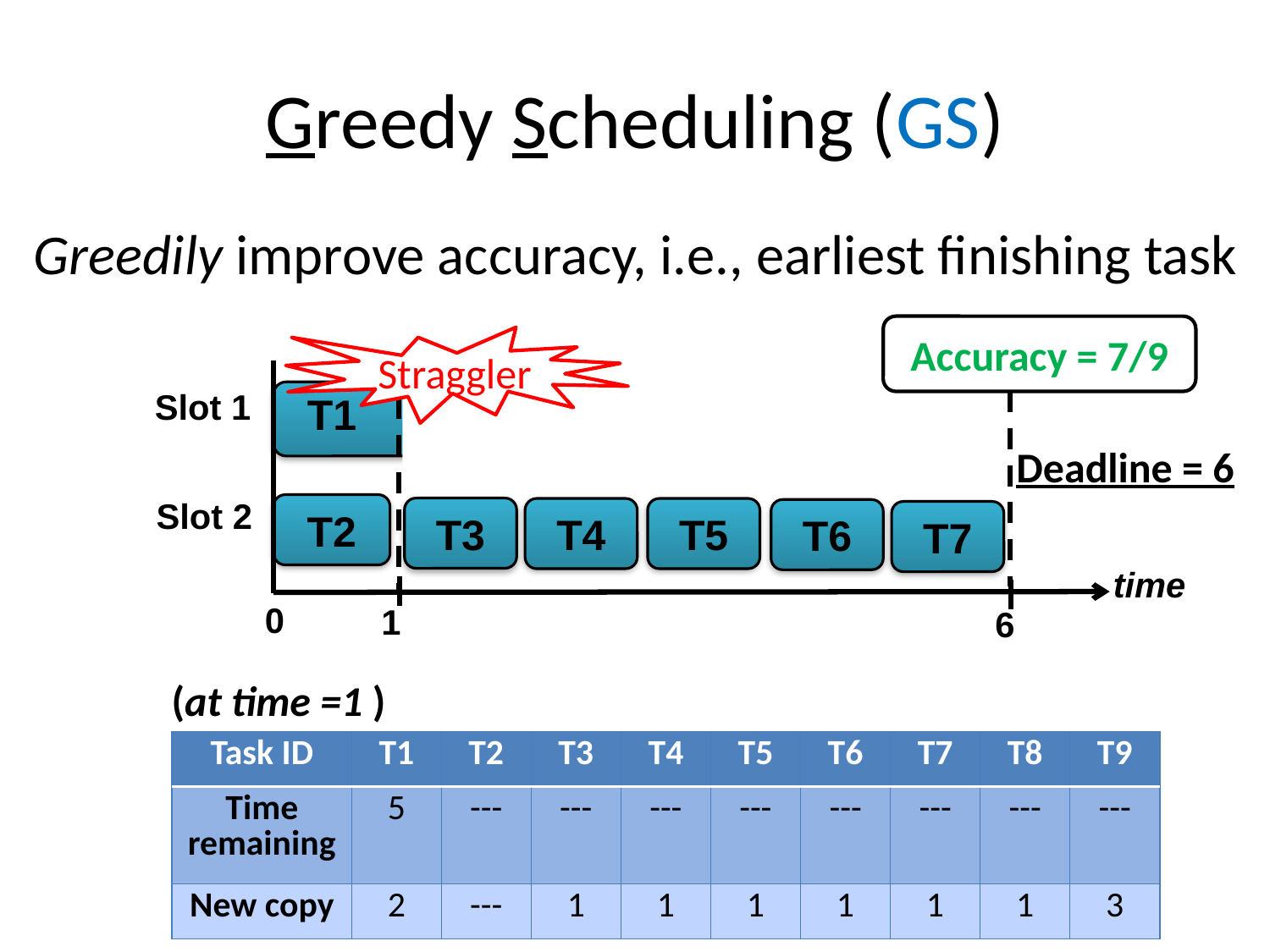

# Greedy Scheduling (GS)
Greedily improve accuracy, i.e., earliest finishing task
Accuracy = 7/9
Straggler

Slot 1
T1
T1
Deadline = 6
Slot 2
T2
T3
T4
T5
T6
T7
time
0
1
6
(at time =1 )
| Task ID | T1 | T2 | T3 | T4 | T5 | T6 | T7 | T8 | T9 |
| --- | --- | --- | --- | --- | --- | --- | --- | --- | --- |
| Time remaining | 5 | --- | --- | --- | --- | --- | --- | --- | --- |
| New copy | 2 | --- | 1 | 1 | 1 | 1 | 1 | 1 | 3 |